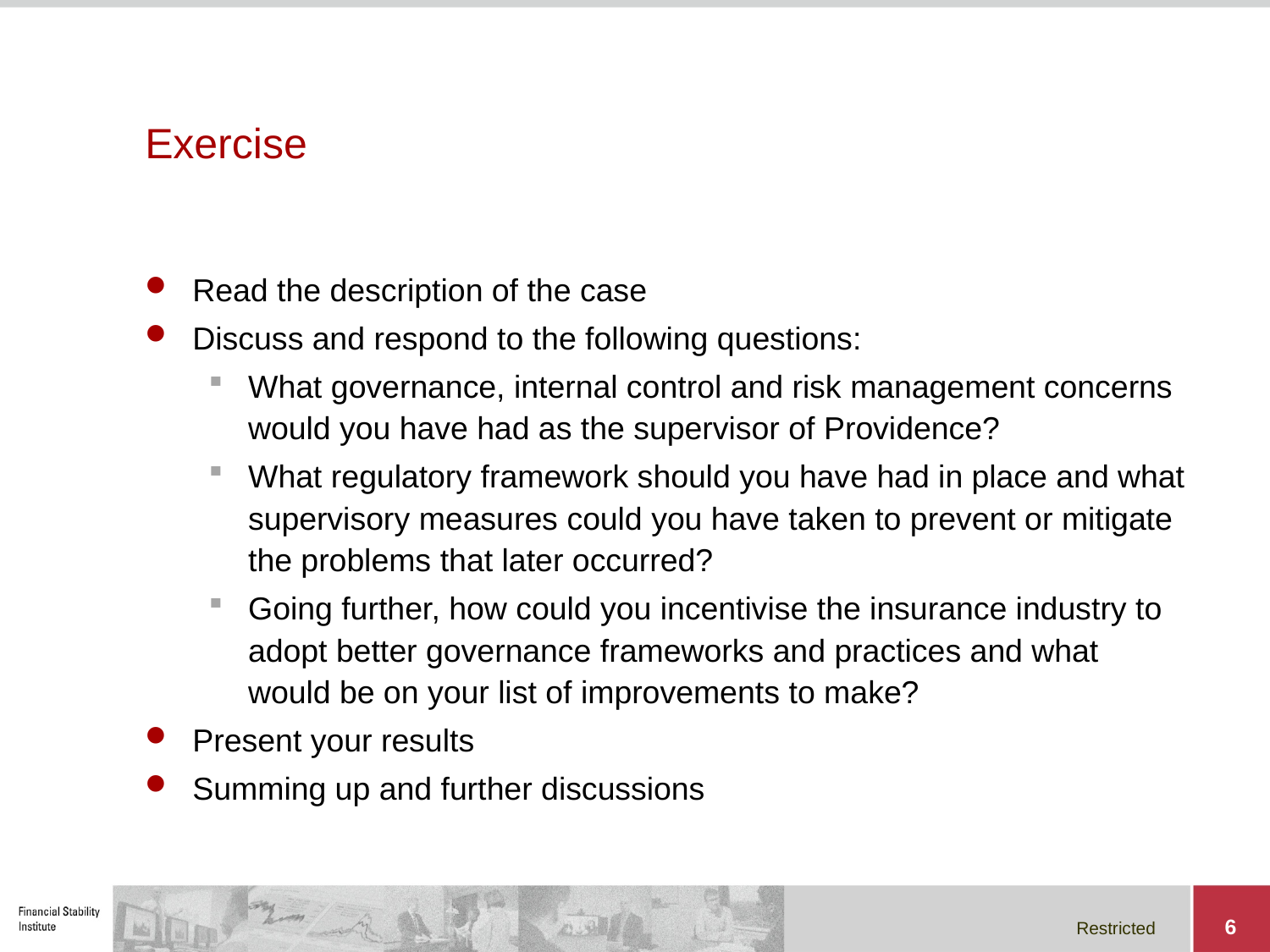

# Exercise
Read the description of the case
Discuss and respond to the following questions:
What governance, internal control and risk management concerns would you have had as the supervisor of Providence?
What regulatory framework should you have had in place and what supervisory measures could you have taken to prevent or mitigate the problems that later occurred?
Going further, how could you incentivise the insurance industry to adopt better governance frameworks and practices and what would be on your list of improvements to make?
Present your results
Summing up and further discussions
6